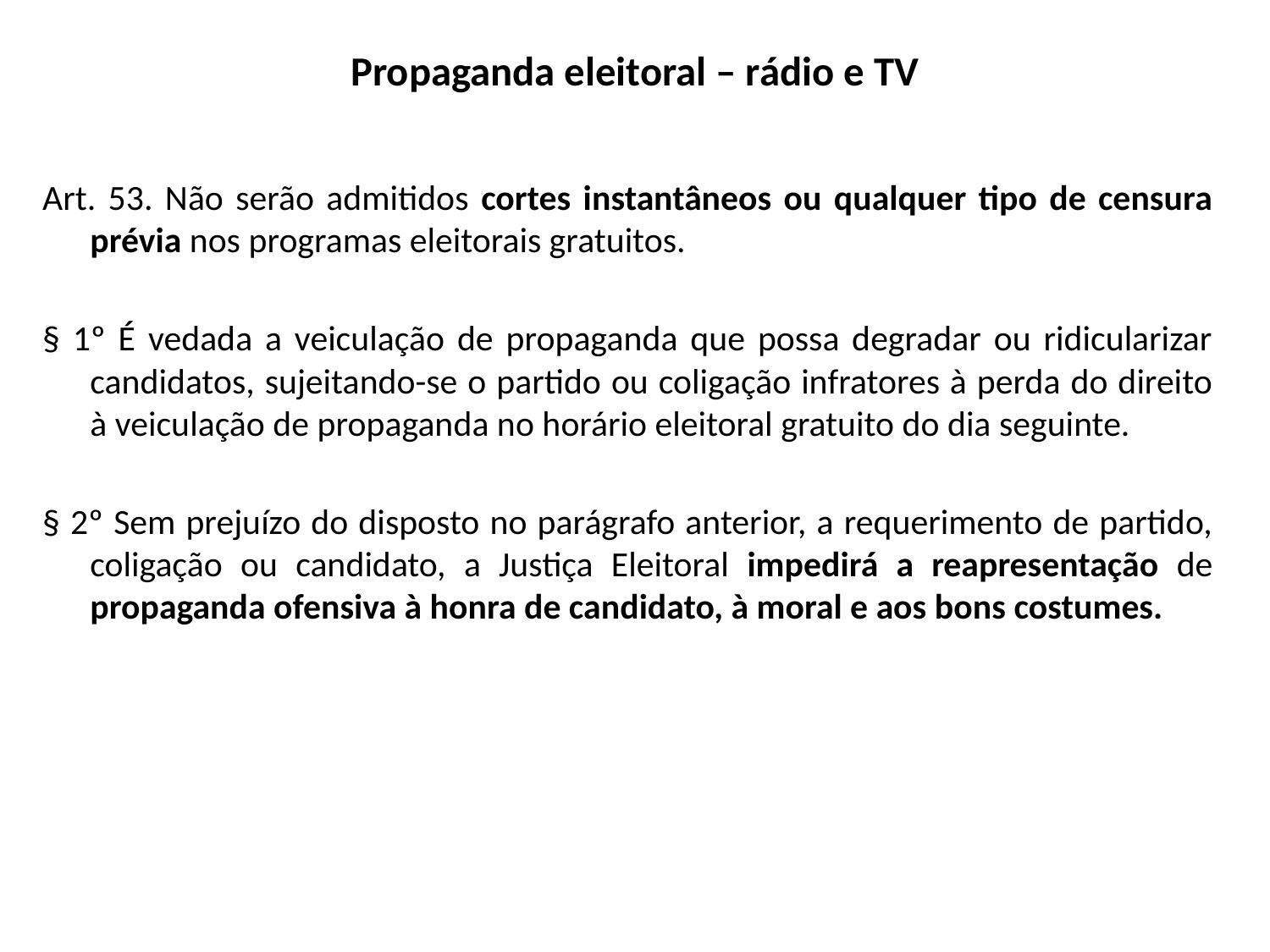

# Propaganda eleitoral – rádio e TV

Art. 53. Não serão admitidos cortes instantâneos ou qualquer tipo de censura prévia nos programas eleitorais gratuitos.

§ 1º É vedada a veiculação de propaganda que possa degradar ou ridicularizar candidatos, sujeitando-se o partido ou coligação infratores à perda do direito à veiculação de propaganda no horário eleitoral gratuito do dia seguinte.

§ 2º Sem prejuízo do disposto no parágrafo anterior, a requerimento de partido, coligação ou candidato, a Justiça Eleitoral impedirá a reapresentação de propaganda ofensiva à honra de candidato, à moral e aos bons costumes.